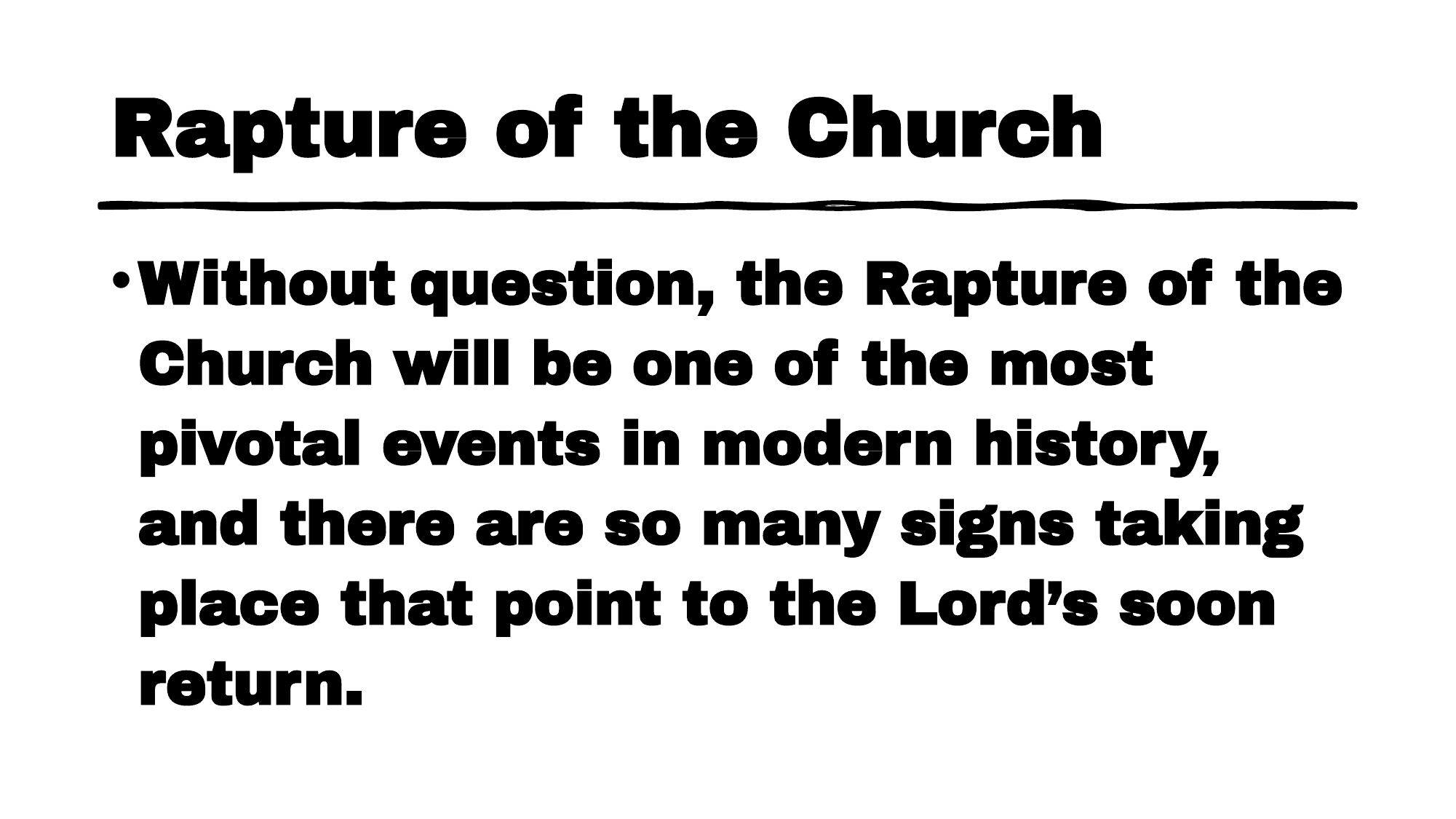

# Rapture of the Church
Without question, the Rapture of the Church will be one of the most pivotal events in modern history, and there are so many signs taking place that point to the Lord’s soon return.